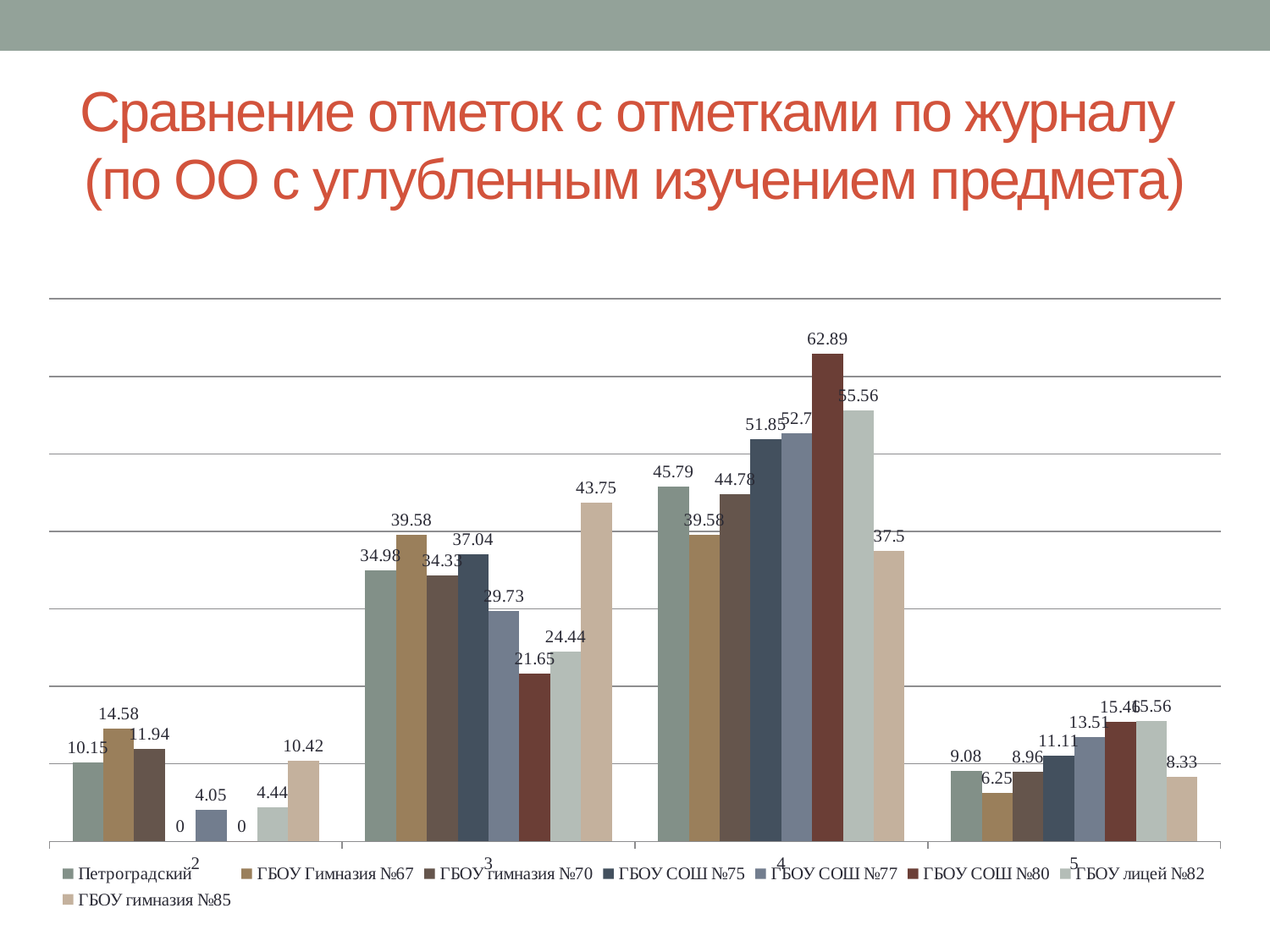

# Сравнение отметок с отметками по журналу (по ОО с углубленным изучением предмета)

### Chart

| Category | Петроградский | ГБОУ Гимназия №67 | ГБОУ гимназия №70 | ГБОУ СОШ №75 | ГБОУ СОШ №77 | ГБОУ СОШ №80 | ГБОУ лицей №82 | ГБОУ гимназия №85 |
|---|---|---|---|---|---|---|---|---|
| 2 | 10.15 | 14.58 | 11.94 | 0.0 | 4.05 | 0.0 | 4.44 | 10.42 |
| 3 | 34.98 | 39.58 | 34.33 | 37.04 | 29.73 | 21.65 | 24.44 | 43.75 |
| 4 | 45.79 | 39.58 | 44.78 | 51.85 | 52.7 | 62.89 | 55.56 | 37.5 |
| 5 | 9.08 | 6.25 | 8.96 | 11.11 | 13.51 | 15.46 | 15.56 | 8.33 |